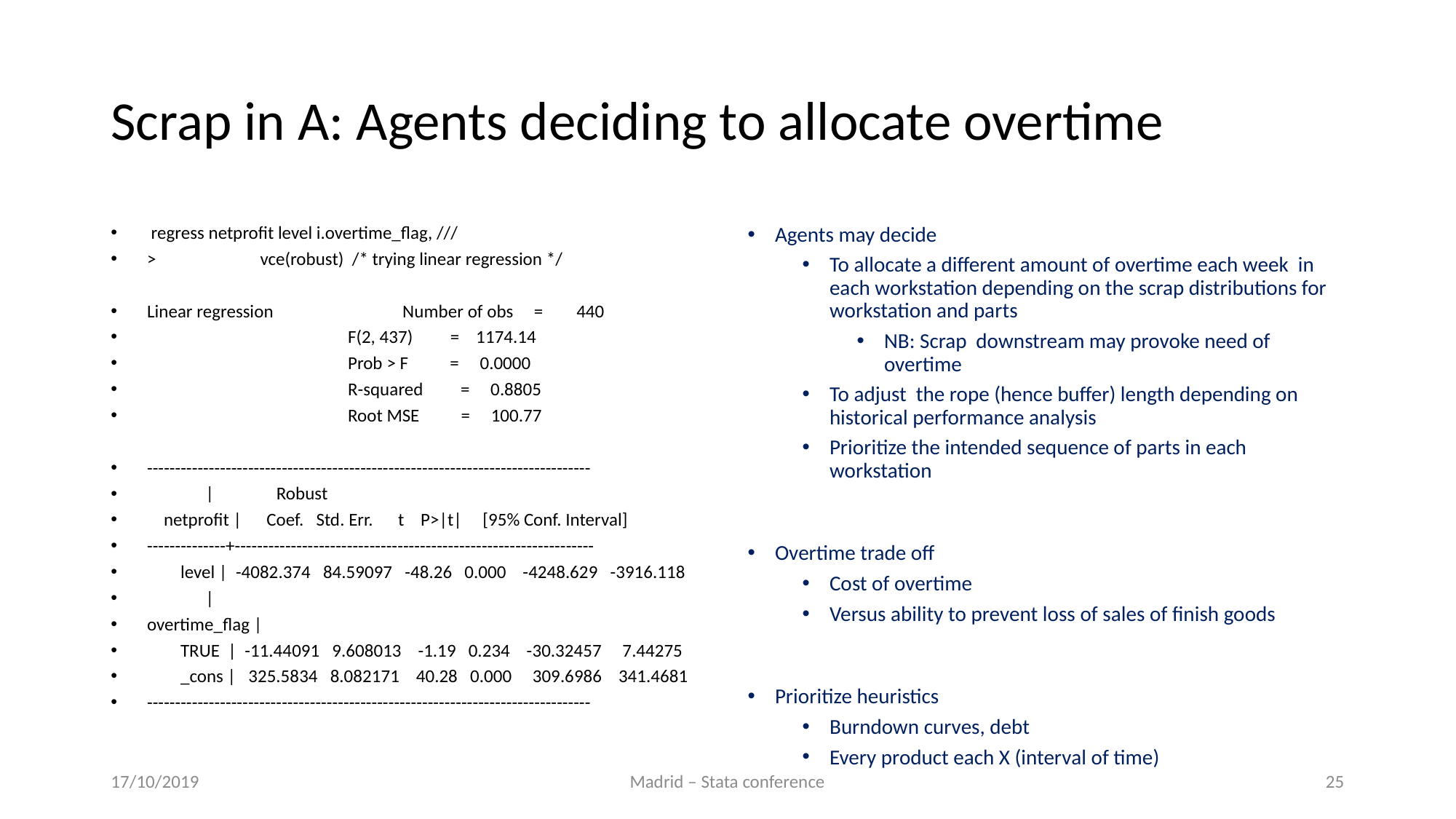

# Scrap in A: Agents deciding to allocate overtime
 regress netprofit level i.overtime_flag, ///
>                         vce(robust)  /* trying linear regression */

Linear regression                               Number of obs     =        440
                                                F(2, 437)         =    1174.14
                                                Prob > F          =     0.0000
                                                R-squared         =     0.8805
                                                Root MSE          =     100.77

-------------------------------------------------------------------------------
              |               Robust
    netprofit |      Coef.   Std. Err.      t    P>|t|     [95% Conf. Interval]
--------------+----------------------------------------------------------------
        level |  -4082.374   84.59097   -48.26   0.000    -4248.629   -3916.118
              |
overtime_flag |
        TRUE  |  -11.44091   9.608013    -1.19   0.234    -30.32457     7.44275
        _cons |   325.5834   8.082171    40.28   0.000     309.6986    341.4681
-------------------------------------------------------------------------------

Agents may decide
To allocate a different amount of overtime each week  in each workstation depending on the scrap distributions for workstation and parts
NB: Scrap  downstream may provoke need of overtime
To adjust  the rope (hence buffer) length depending on historical performance analysis
Prioritize the intended sequence of parts in each workstation

Overtime trade off
Cost of overtime
Versus ability to prevent loss of sales of finish goods

Prioritize heuristics
Burndown curves, debt
Every product each X (interval of time)
17/10/2019
Madrid – Stata conference
25